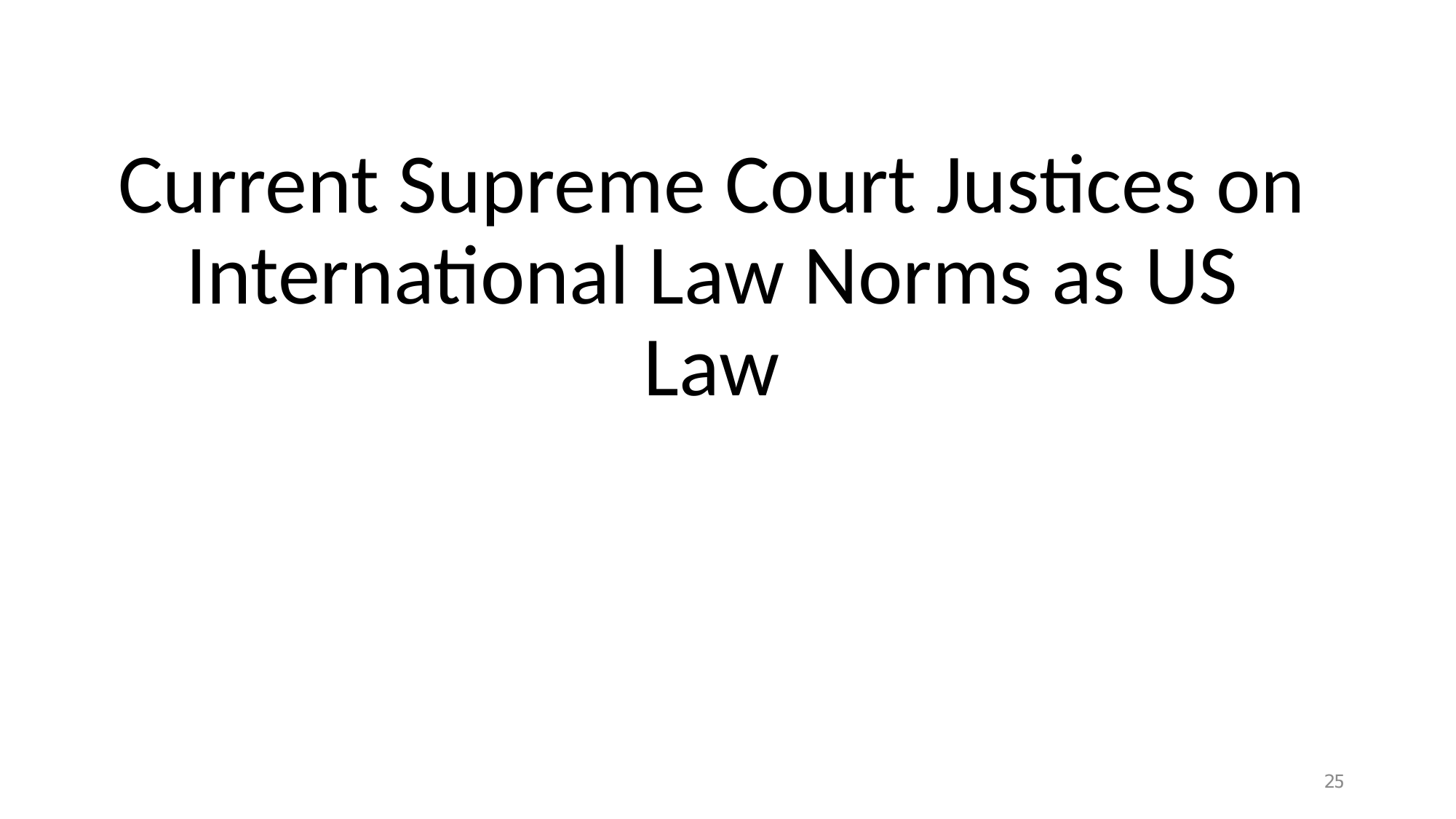

# Current Supreme Court Justices on International Law Norms as US Law

25